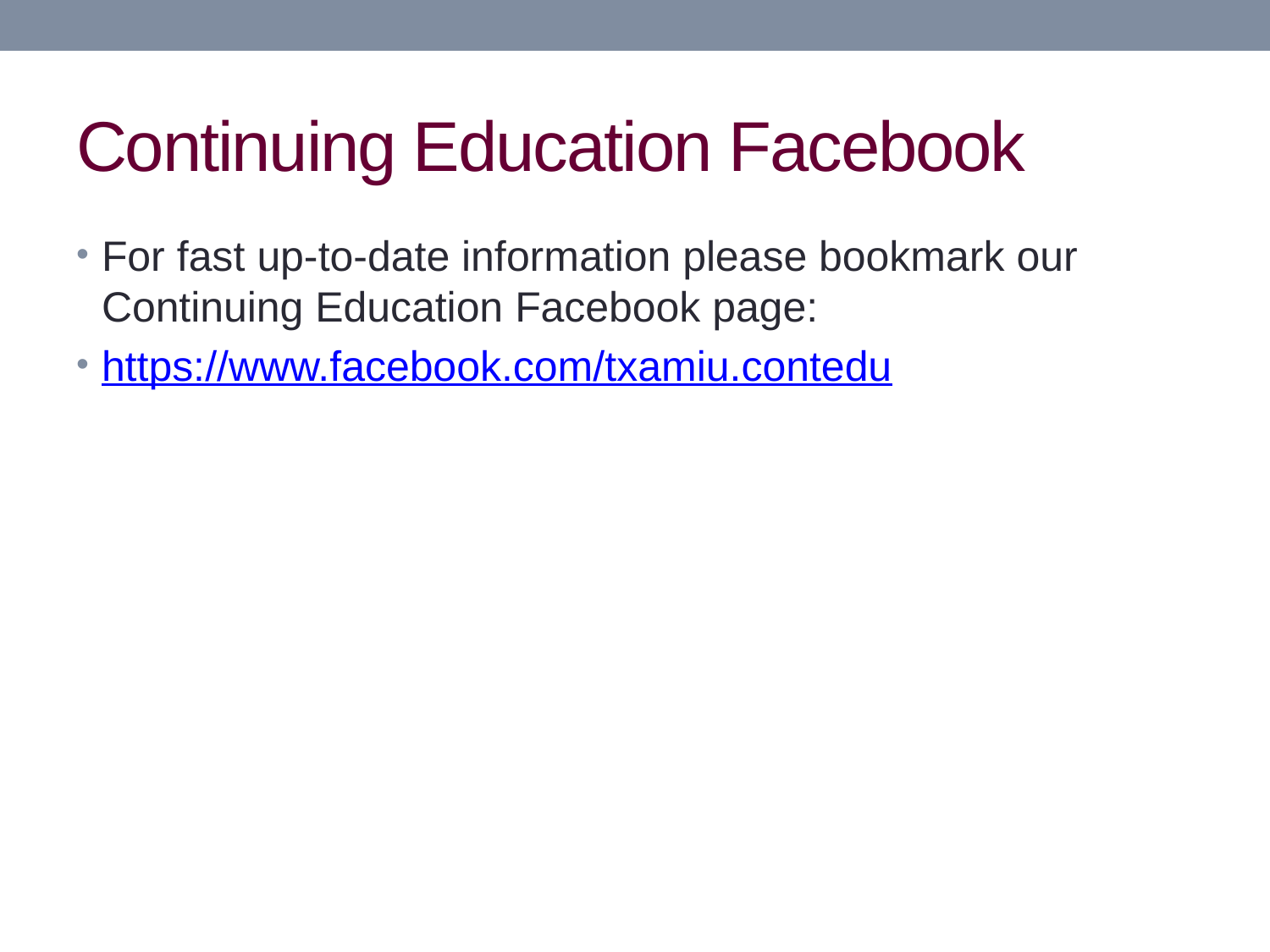

# Continuing Education Facebook
For fast up-to-date information please bookmark our Continuing Education Facebook page:
https://www.facebook.com/txamiu.contedu